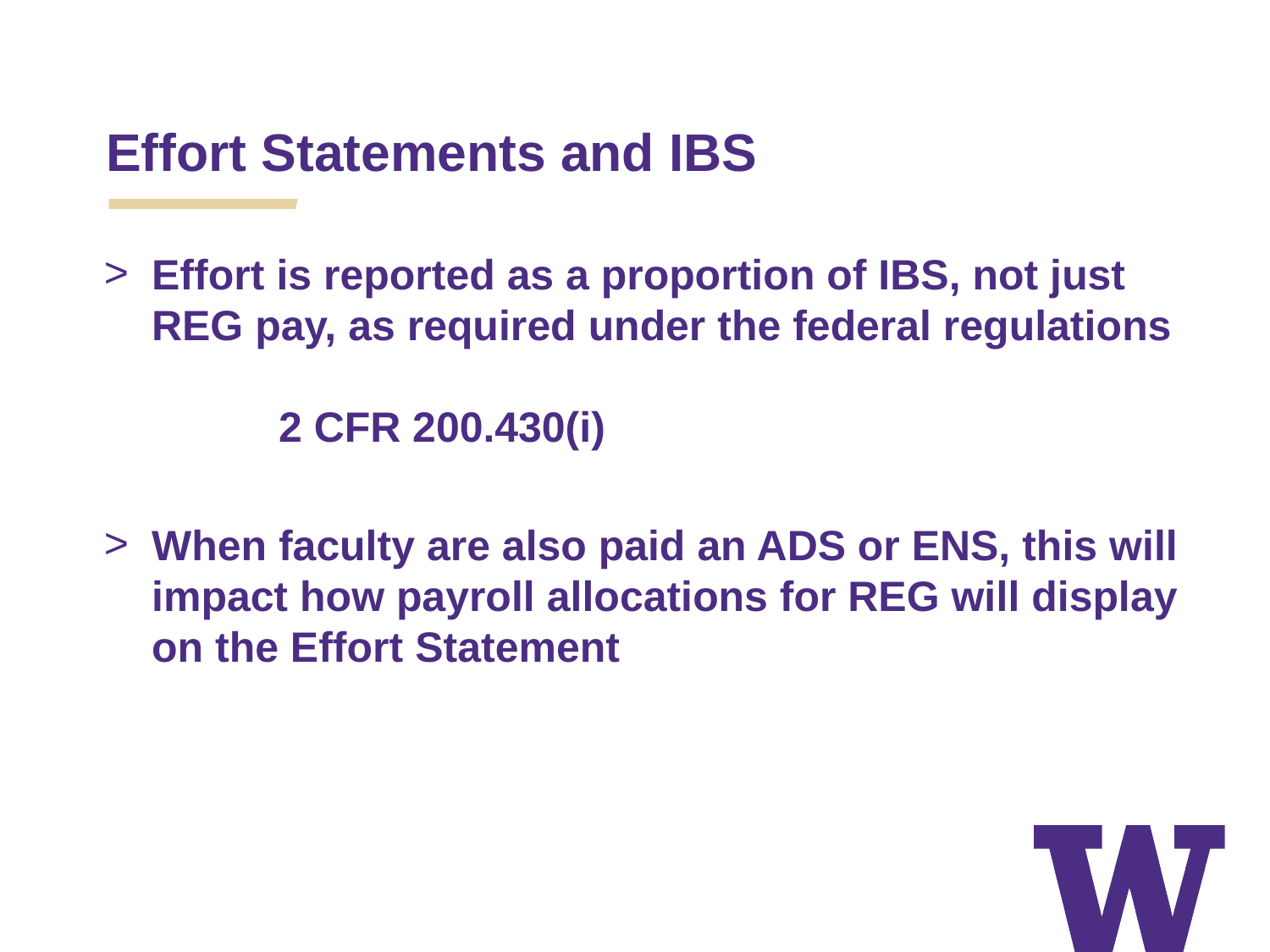

Effort Statements and IBS
Effort is reported as a proportion of IBS, not just REG pay, as required under the federal regulations
	2 CFR 200.430(i)

When faculty are also paid an ADS or ENS, this will impact how payroll allocations for REG will display on the Effort Statement